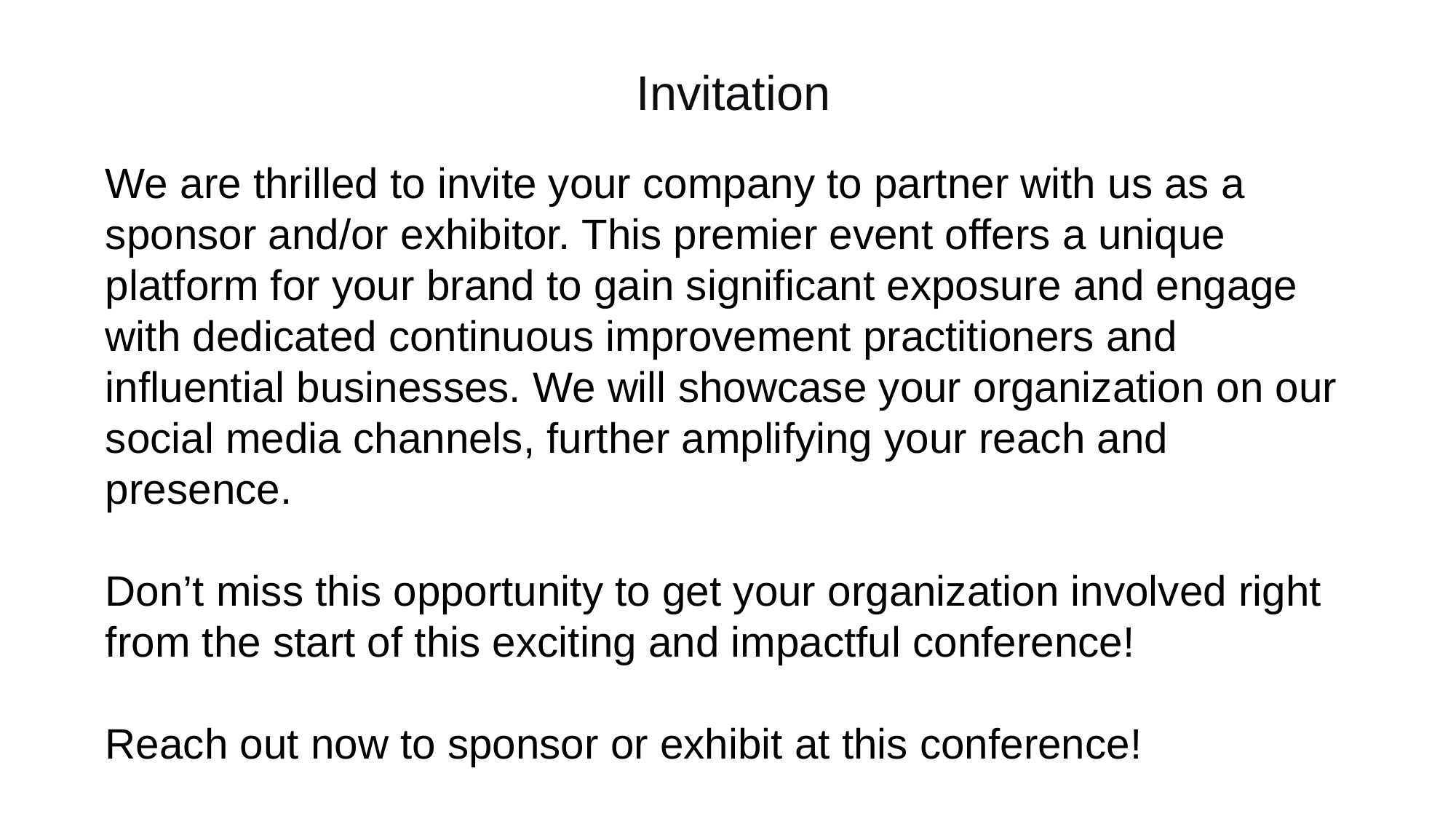

Invitation
We are thrilled to invite your company to partner with us as a sponsor and/or exhibitor. This premier event offers a unique platform for your brand to gain significant exposure and engage with dedicated continuous improvement practitioners and influential businesses. We will showcase your organization on our social media channels, further amplifying your reach and presence.
Don’t miss this opportunity to get your organization involved right from the start of this exciting and impactful conference!
Reach out now to sponsor or exhibit at this conference!